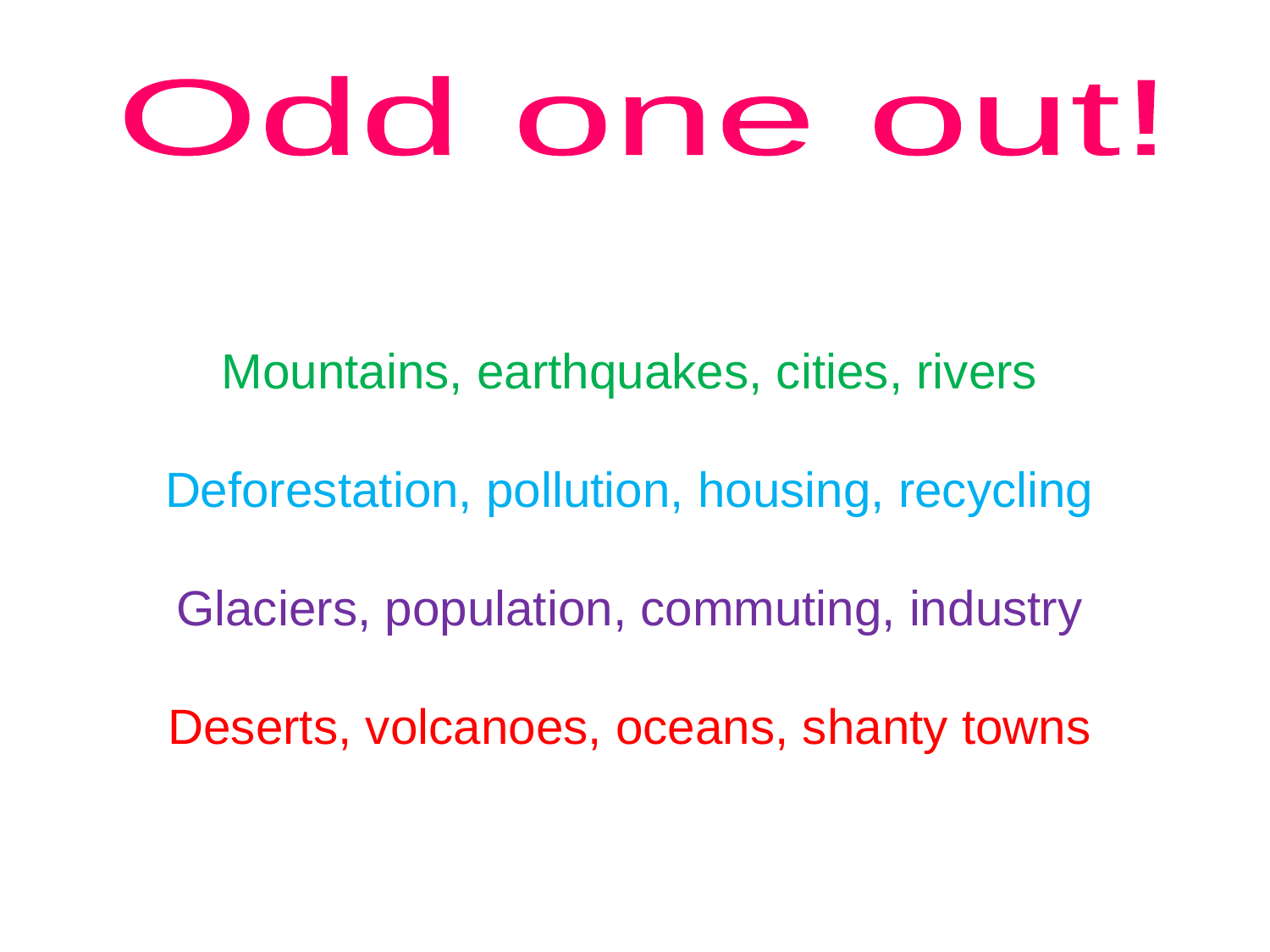

Odd one out!
Mountains, earthquakes, cities, rivers

Deforestation, pollution, housing, recycling

Glaciers, population, commuting, industry

Deserts, volcanoes, oceans, shanty towns